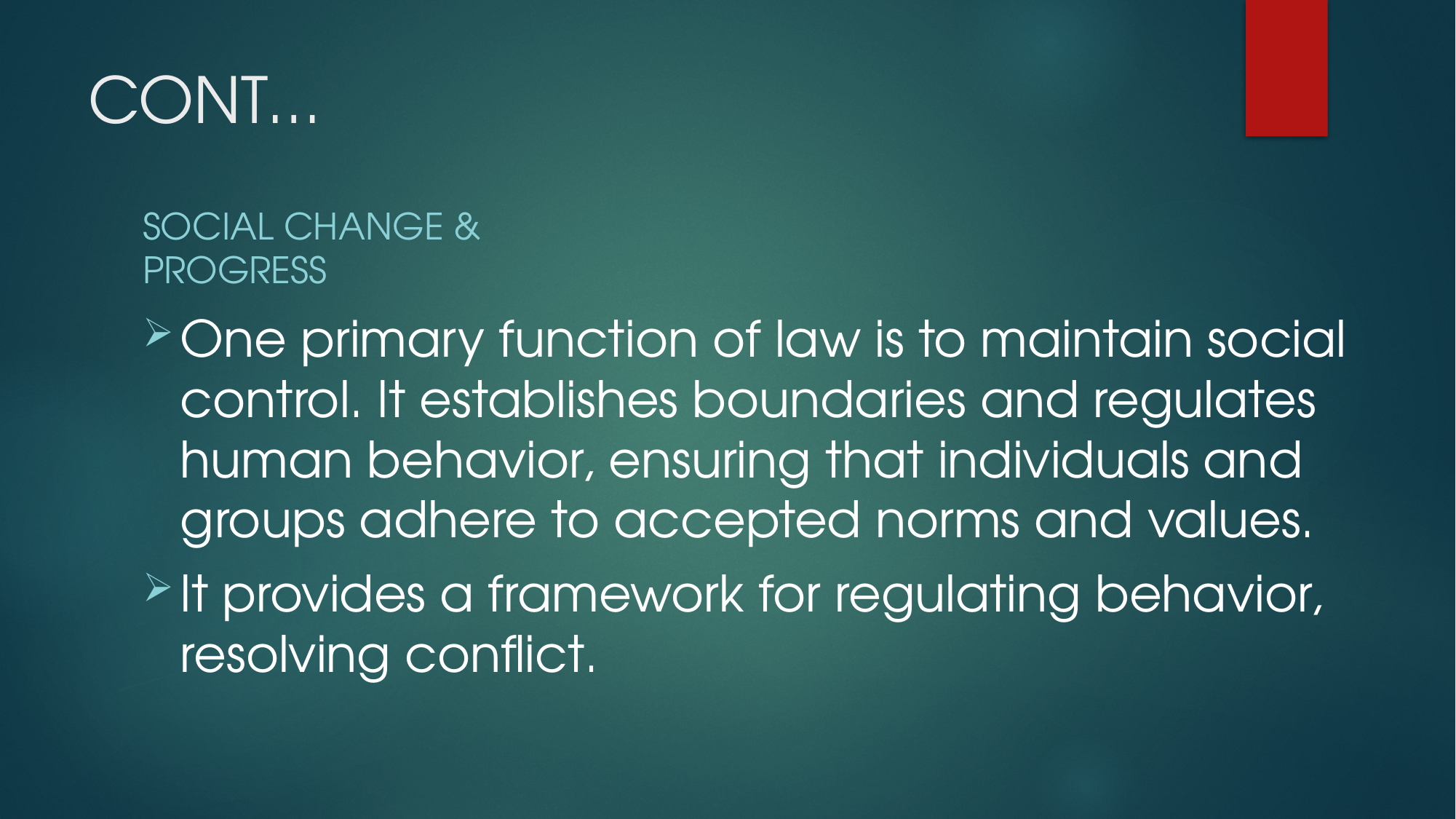

# CONT…
SOCIAL CHANGE & PROGRESS

One primary function of law is to maintain social control. It establishes boundaries and regulates human behavior, ensuring that individuals and groups adhere to accepted norms and values.
It provides a framework for regulating behavior, resolving conflict.